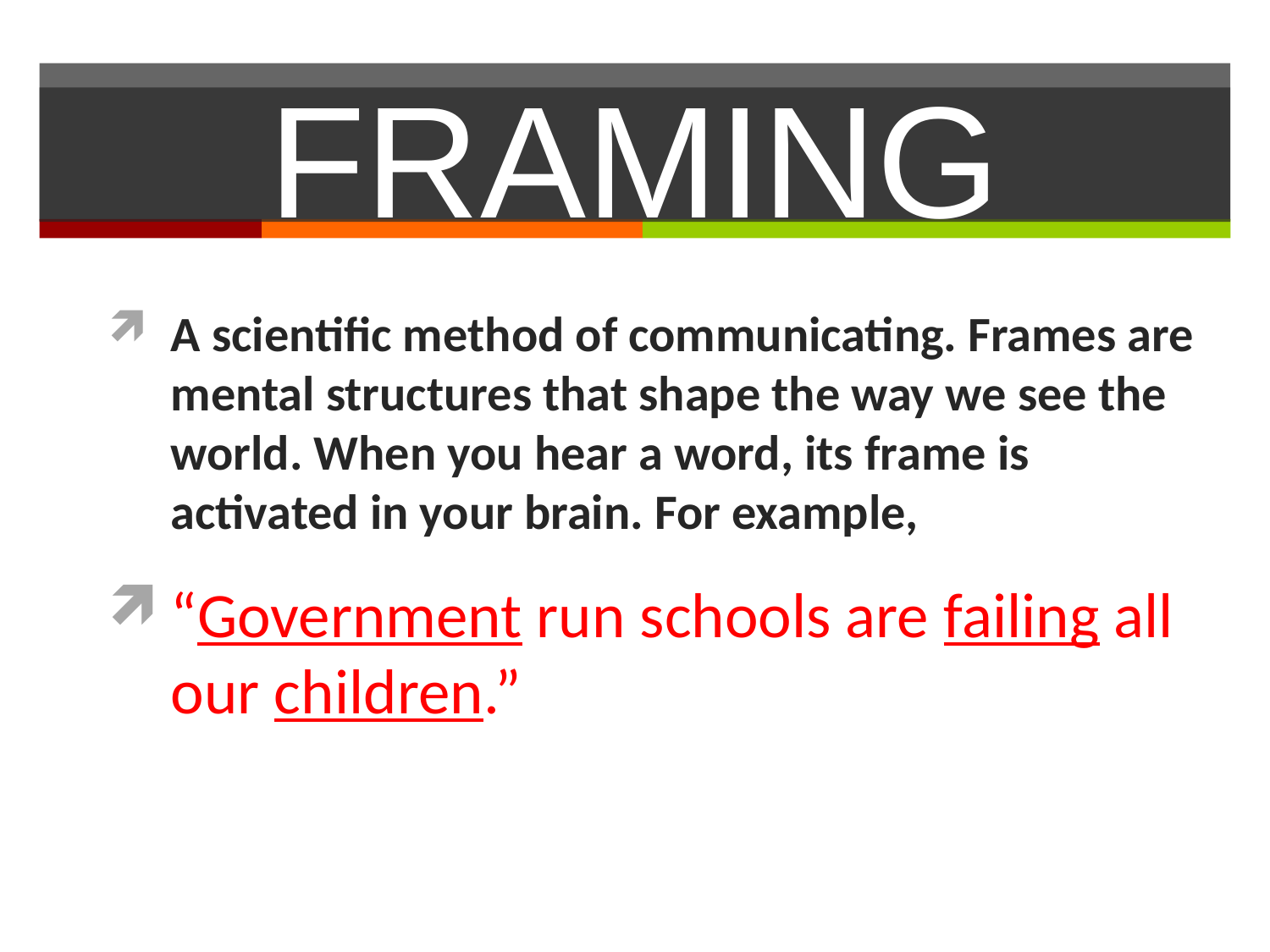

# FRAMING
A scientific method of communicating. Frames are mental structures that shape the way we see the world. When you hear a word, its frame is activated in your brain. For example,
“Government run schools are failing all our children.”